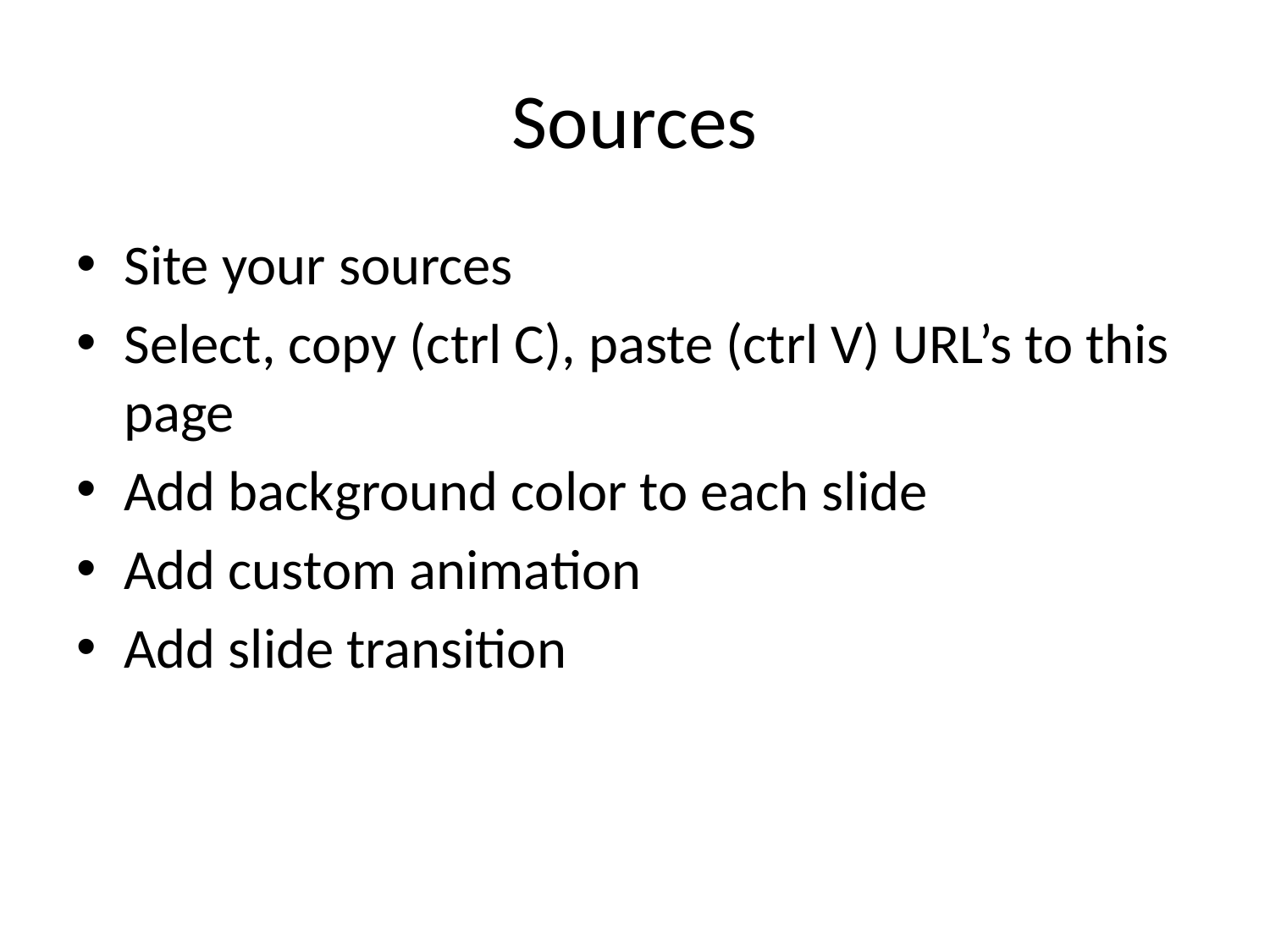

# Sources
Site your sources
Select, copy (ctrl C), paste (ctrl V) URL’s to this page
Add background color to each slide
Add custom animation
Add slide transition